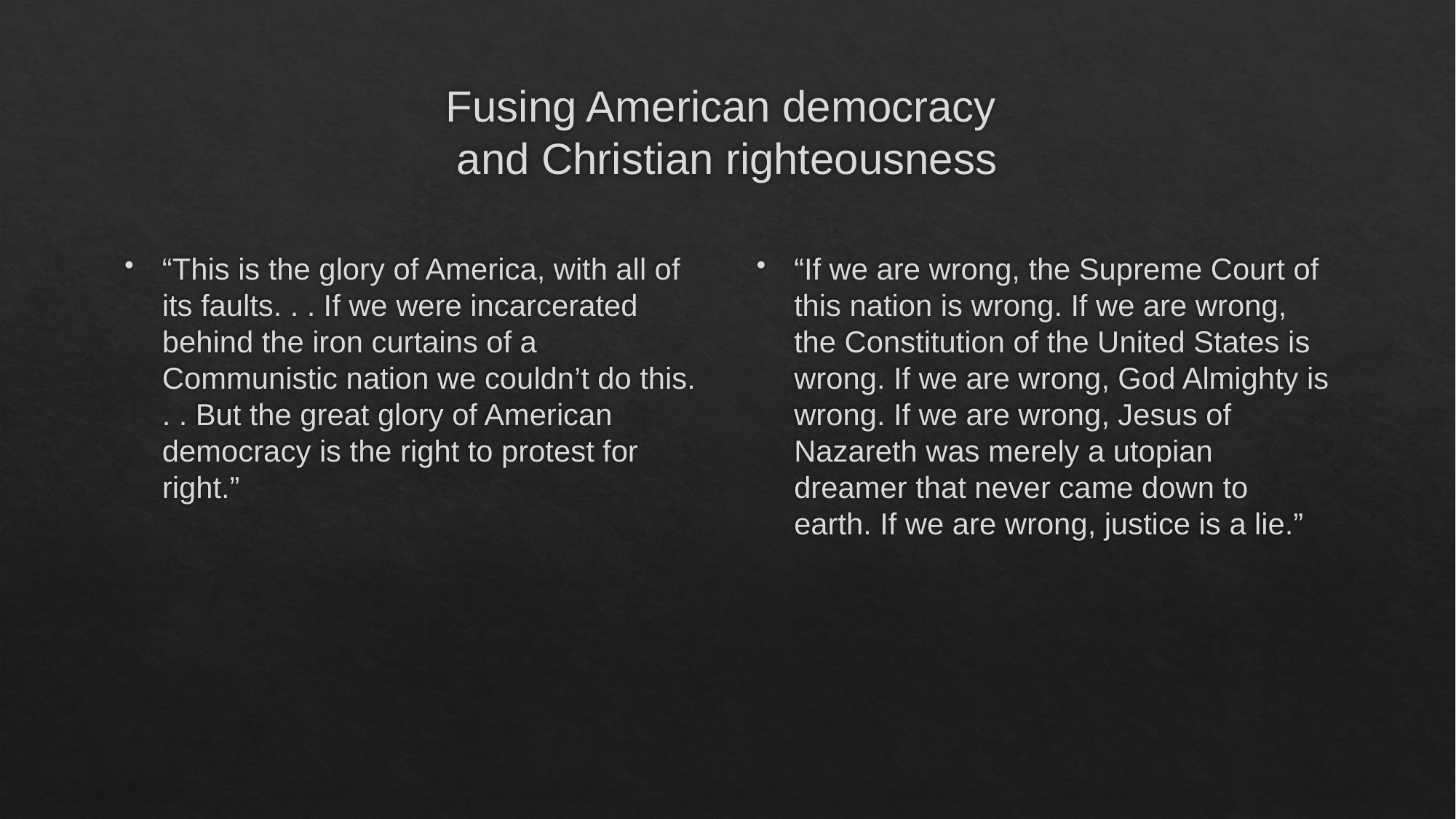

# Fusing American democracy and Christian righteousness
“This is the glory of America, with all of its faults. . . If we were incarcerated behind the iron curtains of a Communistic nation we couldn’t do this. . . But the great glory of American democracy is the right to protest for right.”

“If we are wrong, the Supreme Court of this nation is wrong. If we are wrong, the Constitution of the United States is wrong. If we are wrong, God Almighty is wrong. If we are wrong, Jesus of Nazareth was merely a utopian dreamer that never came down to earth. If we are wrong, justice is a lie.”